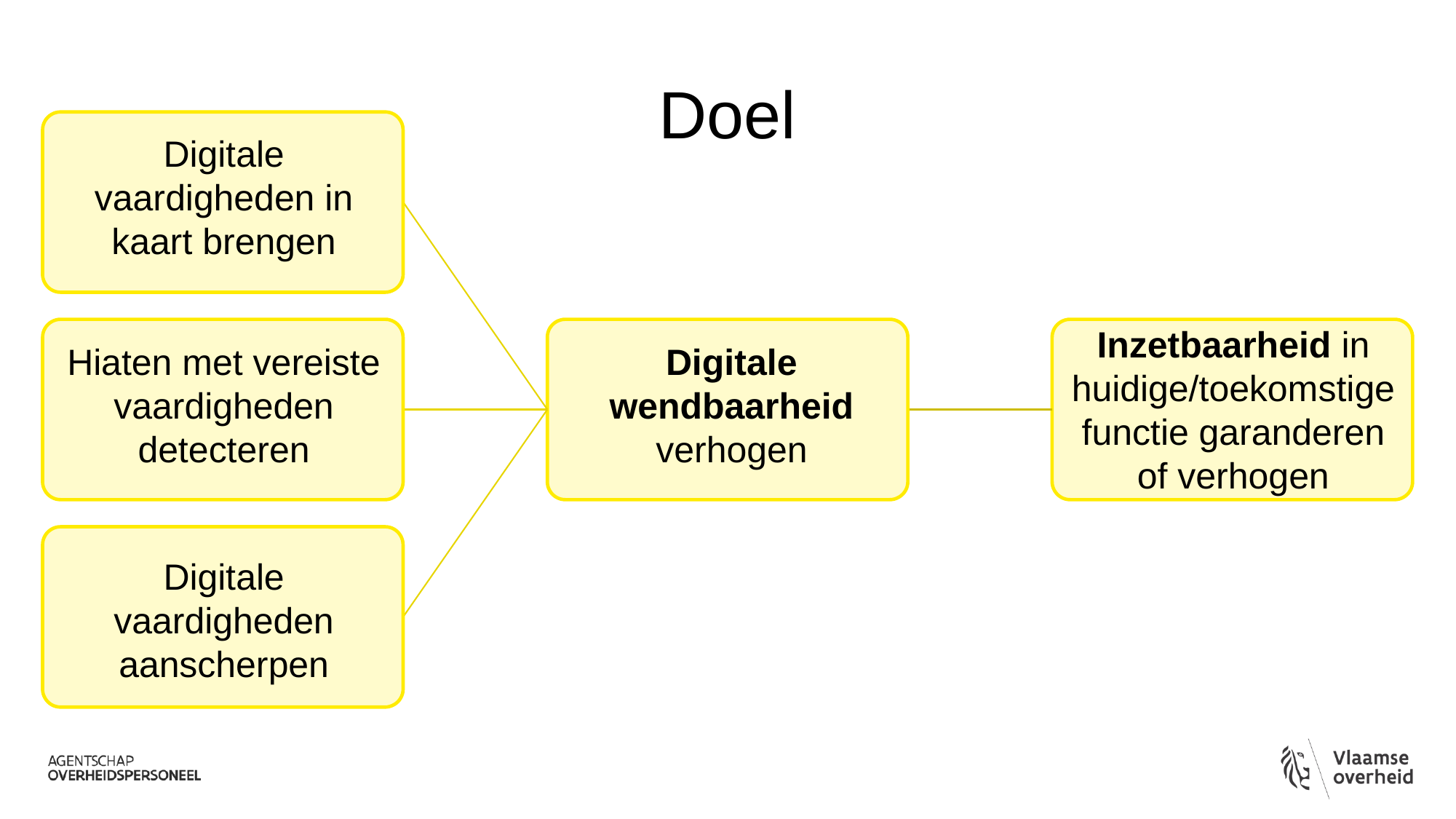

# Doel

Digitale vaardigheden in kaart brengen
Inzetbaarheid in huidige/toekomstige functie garanderen of verhogen
Hiaten met vereiste vaardigheden detecteren
Digitale wendbaarheid verhogen
Digitale vaardigheden aanscherpen